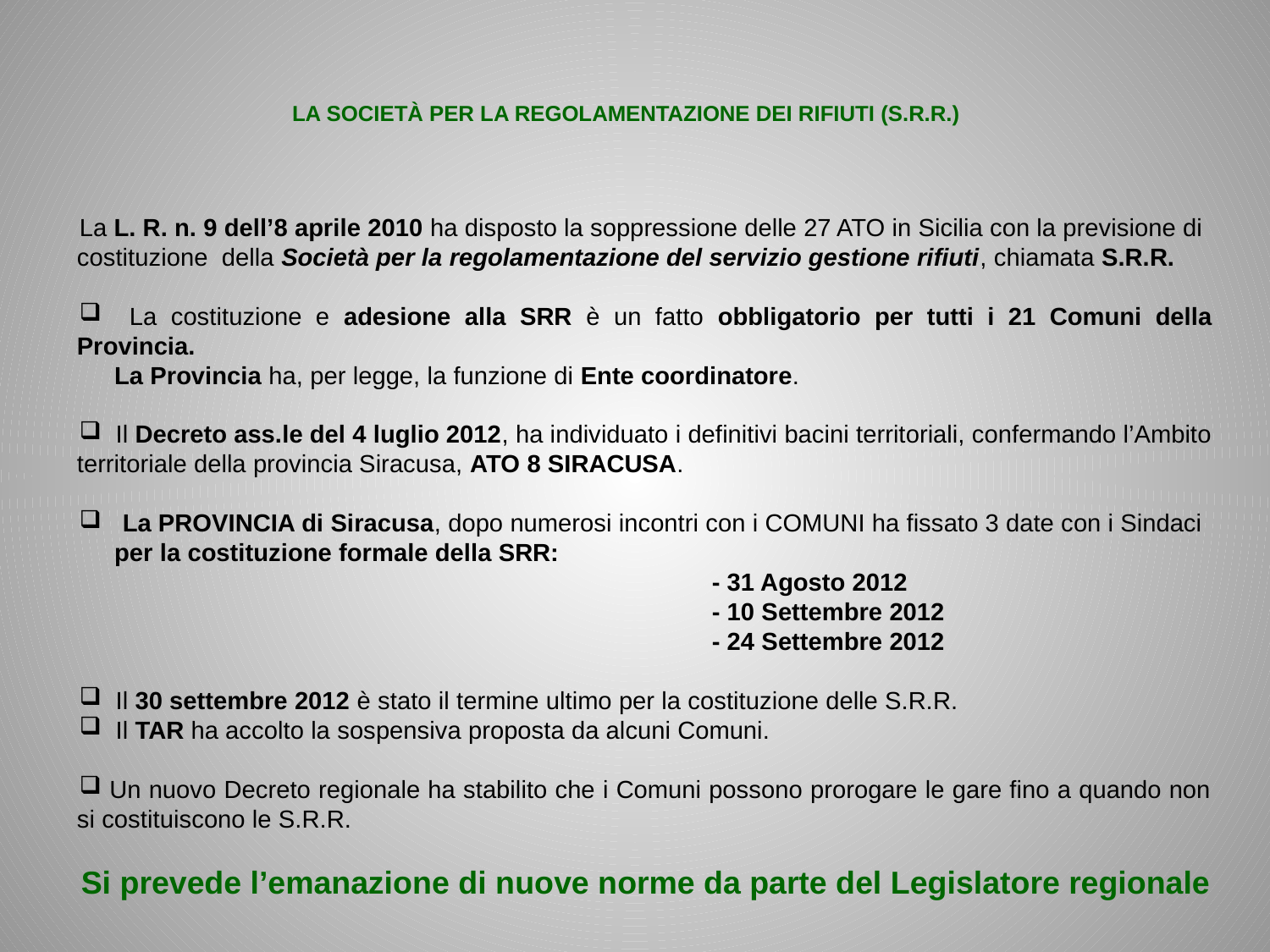

# LA SOCIETÀ PER LA REGOLAMENTAZIONE DEI RIFIUTI (S.R.R.)

La L. R. n. 9 dell’8 aprile 2010 ha disposto la soppressione delle 27 ATO in Sicilia con la previsione di costituzione  della Società per la regolamentazione del servizio gestione rifiuti, chiamata S.R.R.

  La costituzione e adesione alla SRR è un fatto obbligatorio per tutti i 21 Comuni della Provincia.
     La Provincia ha, per legge, la funzione di Ente coordinatore.

  Il Decreto ass.le del 4 luglio 2012, ha individuato i definitivi bacini territoriali, confermando l’Ambito territoriale della provincia Siracusa, ATO 8 SIRACUSA.

   La PROVINCIA di Siracusa, dopo numerosi incontri con i COMUNI ha fissato 3 date con i Sindaci
     per la costituzione formale della SRR:
					- 31 Agosto 2012
					- 10 Settembre 2012
					- 24 Settembre 2012

  Il 30 settembre 2012 è stato il termine ultimo per la costituzione delle S.R.R.
  Il TAR ha accolto la sospensiva proposta da alcuni Comuni.

 Un nuovo Decreto regionale ha stabilito che i Comuni possono prorogare le gare fino a quando non si costituiscono le S.R.R.

Si prevede l’emanazione di nuove norme da parte del Legislatore regionale